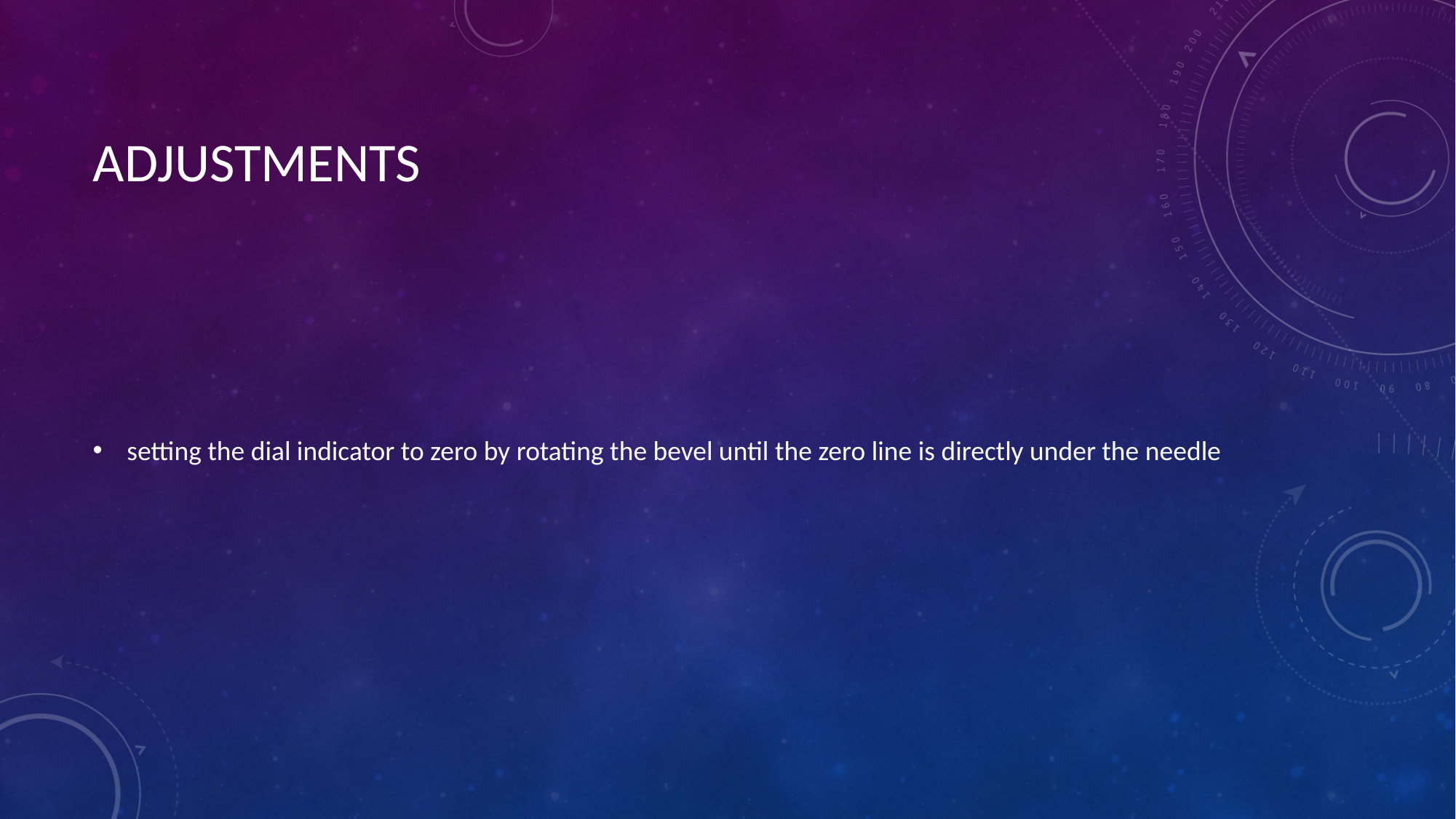

# Adjustments
setting the dial indicator to zero by rotating the bevel until the zero line is directly under the needle